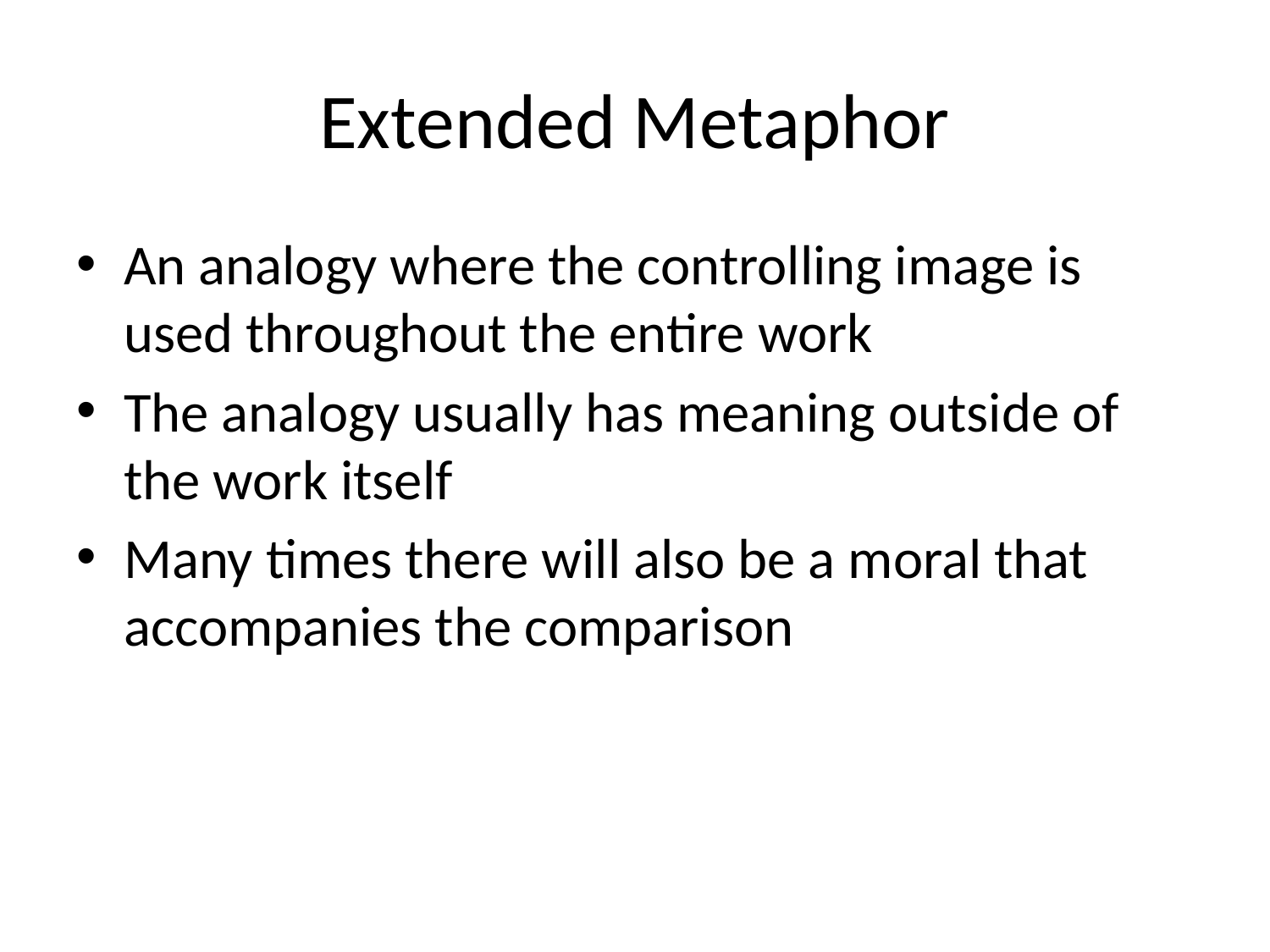

# Extended Metaphor
An analogy where the controlling image is used throughout the entire work
The analogy usually has meaning outside of the work itself
Many times there will also be a moral that accompanies the comparison